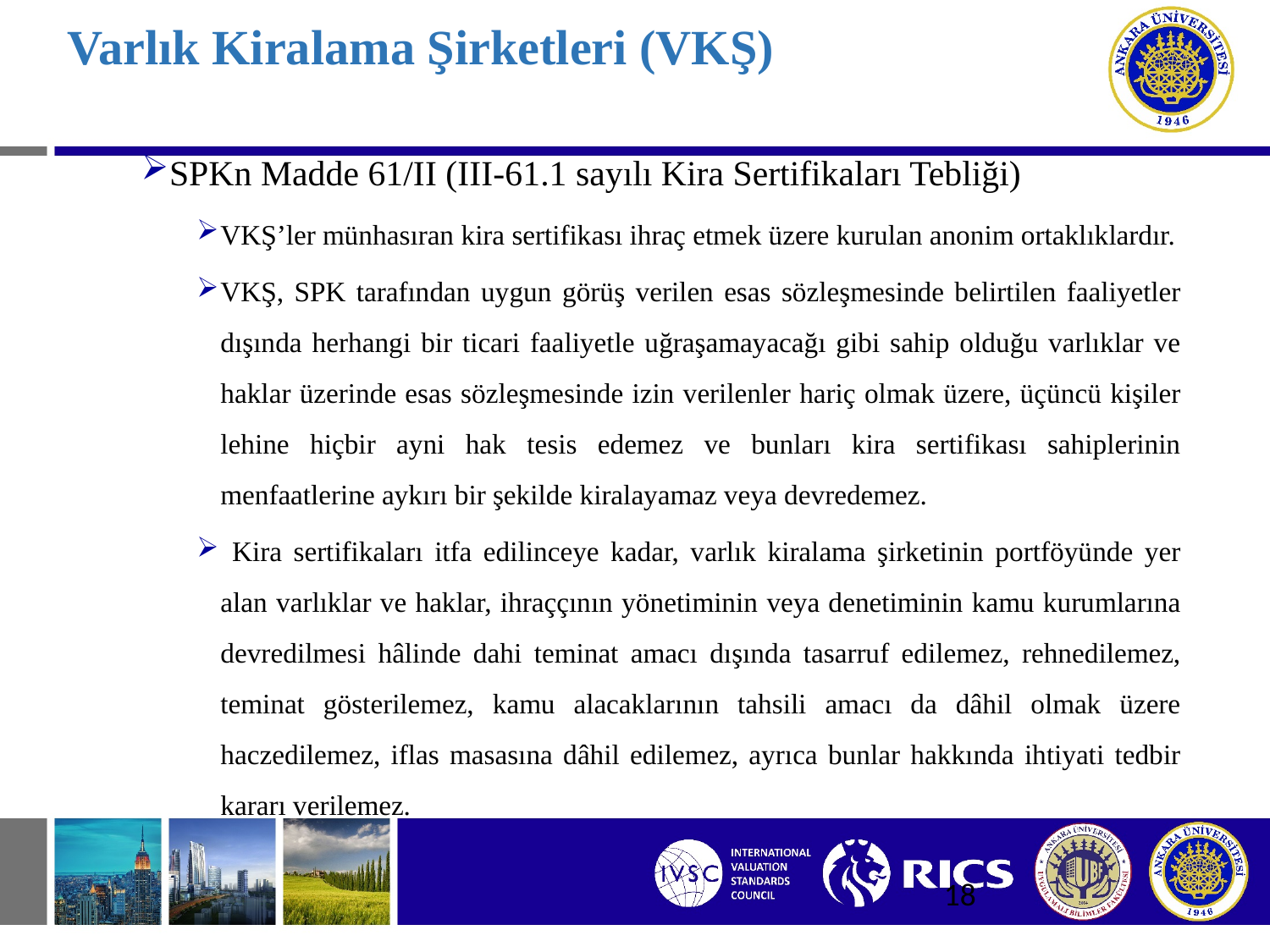

# Varlık Kiralama Şirketleri (VKŞ)
SPKn Madde 61/II (III-61.1 sayılı Kira Sertifikaları Tebliği)
VKŞ’ler münhasıran kira sertifikası ihraç etmek üzere kurulan anonim ortaklıklardır.
VKŞ, SPK tarafından uygun görüş verilen esas sözleşmesinde belirtilen faaliyetler dışında herhangi bir ticari faaliyetle uğraşamayacağı gibi sahip olduğu varlıklar ve haklar üzerinde esas sözleşmesinde izin verilenler hariç olmak üzere, üçüncü kişiler lehine hiçbir ayni hak tesis edemez ve bunları kira sertifikası sahiplerinin menfaatlerine aykırı bir şekilde kiralayamaz veya devredemez.
 Kira sertifikaları itfa edilinceye kadar, varlık kiralama şirketinin portföyünde yer alan varlıklar ve haklar, ihraççının yönetiminin veya denetiminin kamu kurumlarına devredilmesi hâlinde dahi teminat amacı dışında tasarruf edilemez, rehnedilemez, teminat gösterilemez, kamu alacaklarının tahsili amacı da dâhil olmak üzere haczedilemez, iflas masasına dâhil edilemez, ayrıca bunlar hakkında ihtiyati tedbir kararı verilemez.
18